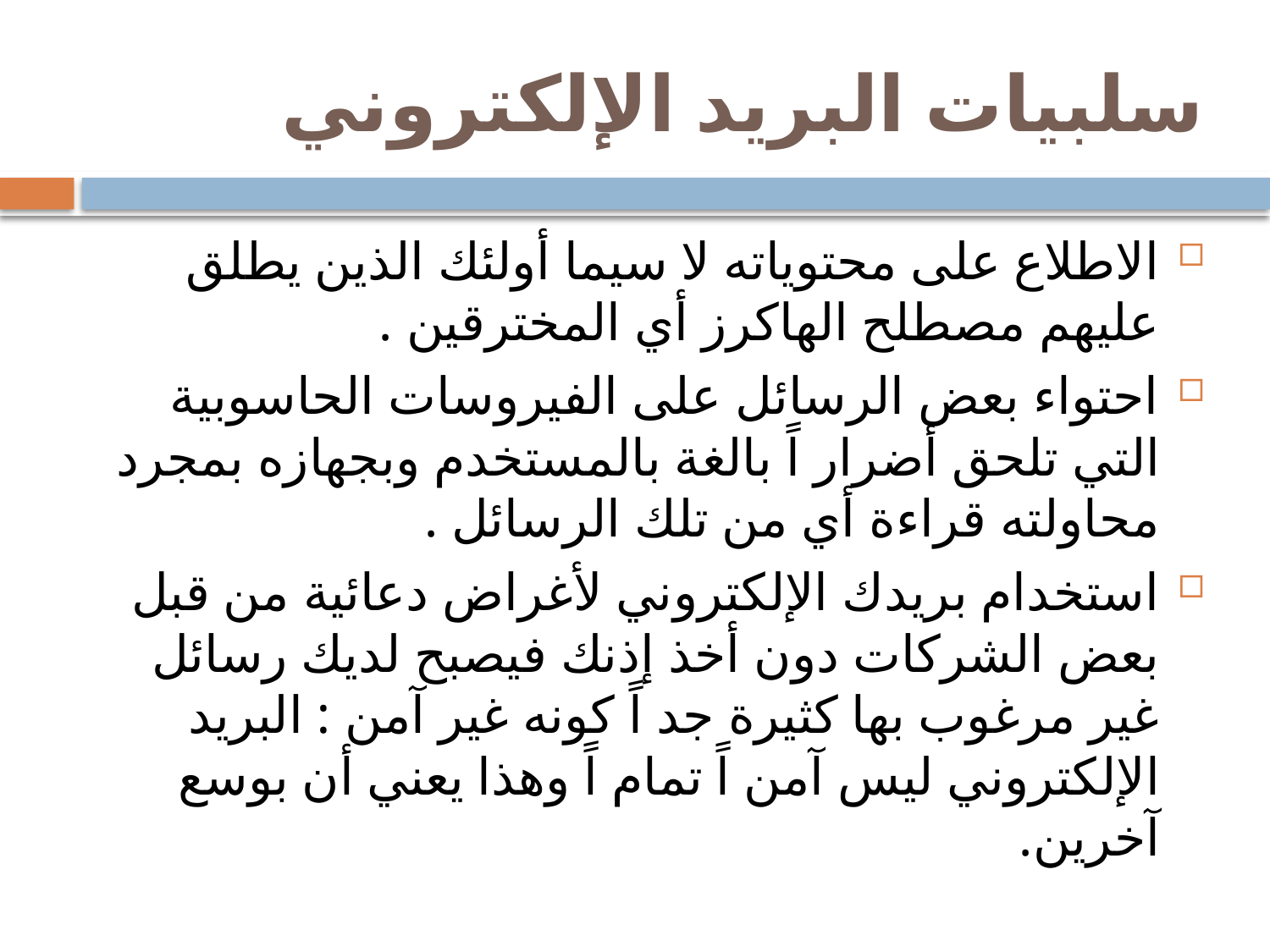

# سلبيات البريد الإلكتروني
الاطلاع على محتوياته لا سيما أولئك الذين يطلق عليهم مصطلح الهاكرز أي المخترقين .
احتواء بعض الرسائل على الفيروسات الحاسوبية التي تلحق أضرار اً بالغة بالمستخدم وبجهازه بمجرد محاولته قراءة أي من تلك الرسائل .
استخدام بريدك الإلكتروني لأغراض دعائية من قبل بعض الشركات دون أخذ إذنك فيصبح لديك رسائل غير مرغوب بها كثيرة جد اً كونه غير آمن : البريد الإلكتروني ليس آمن اً تمام اً وهذا يعني أن بوسع آخرين.